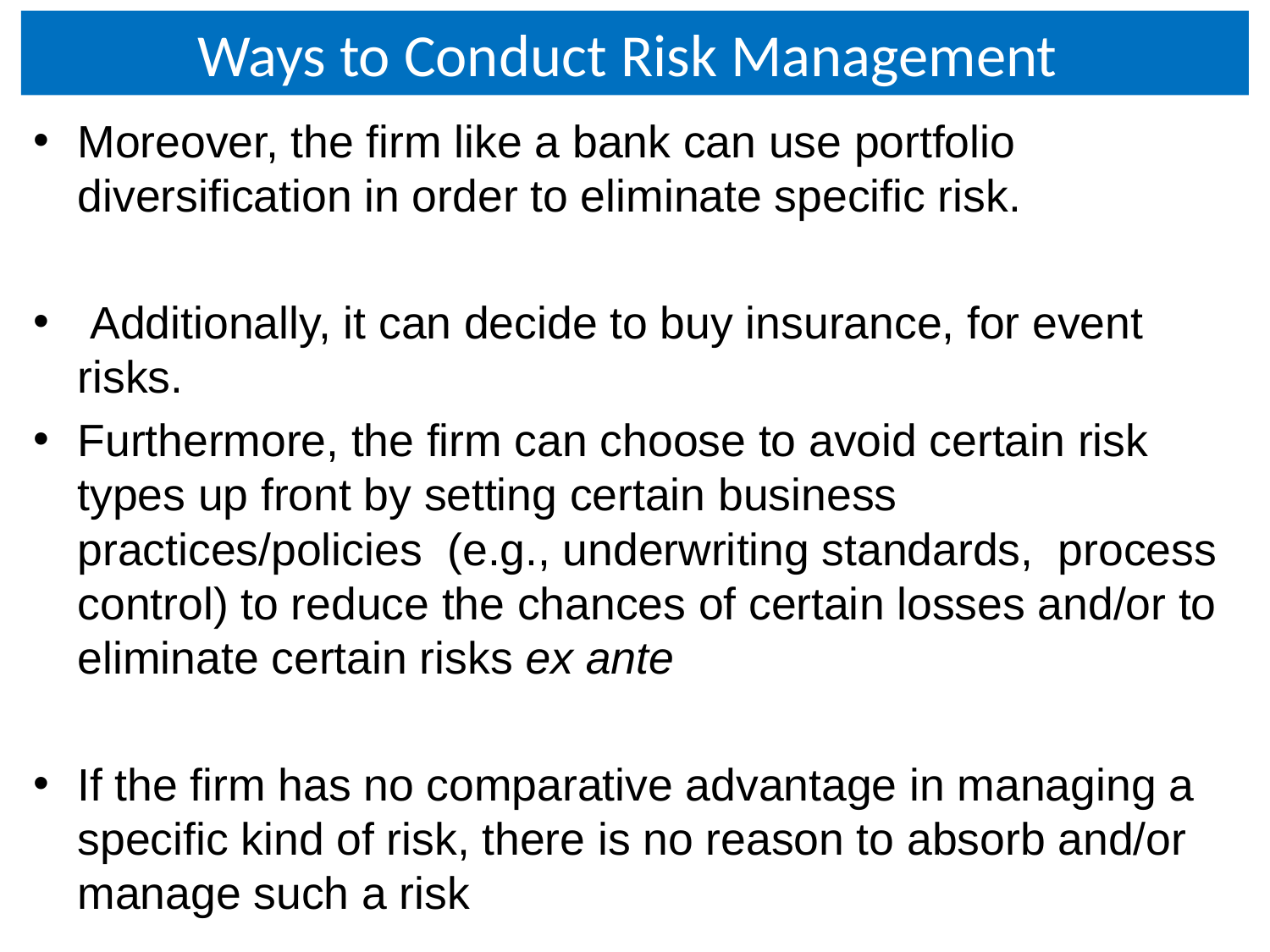

# Ways to Conduct Risk Management
Moreover, the firm like a bank can use portfolio diversification in order to eliminate specific risk.

 Additionally, it can decide to buy insurance, for event risks.
Furthermore, the firm can choose to avoid certain risk types up front by setting certain business practices/policies  (e.g., underwriting standards,  process control) to reduce the chances of certain losses and/or to eliminate certain risks ex ante

If the firm has no comparative advantage in managing a specific kind of risk, there is no reason to absorb and/or manage such a risk